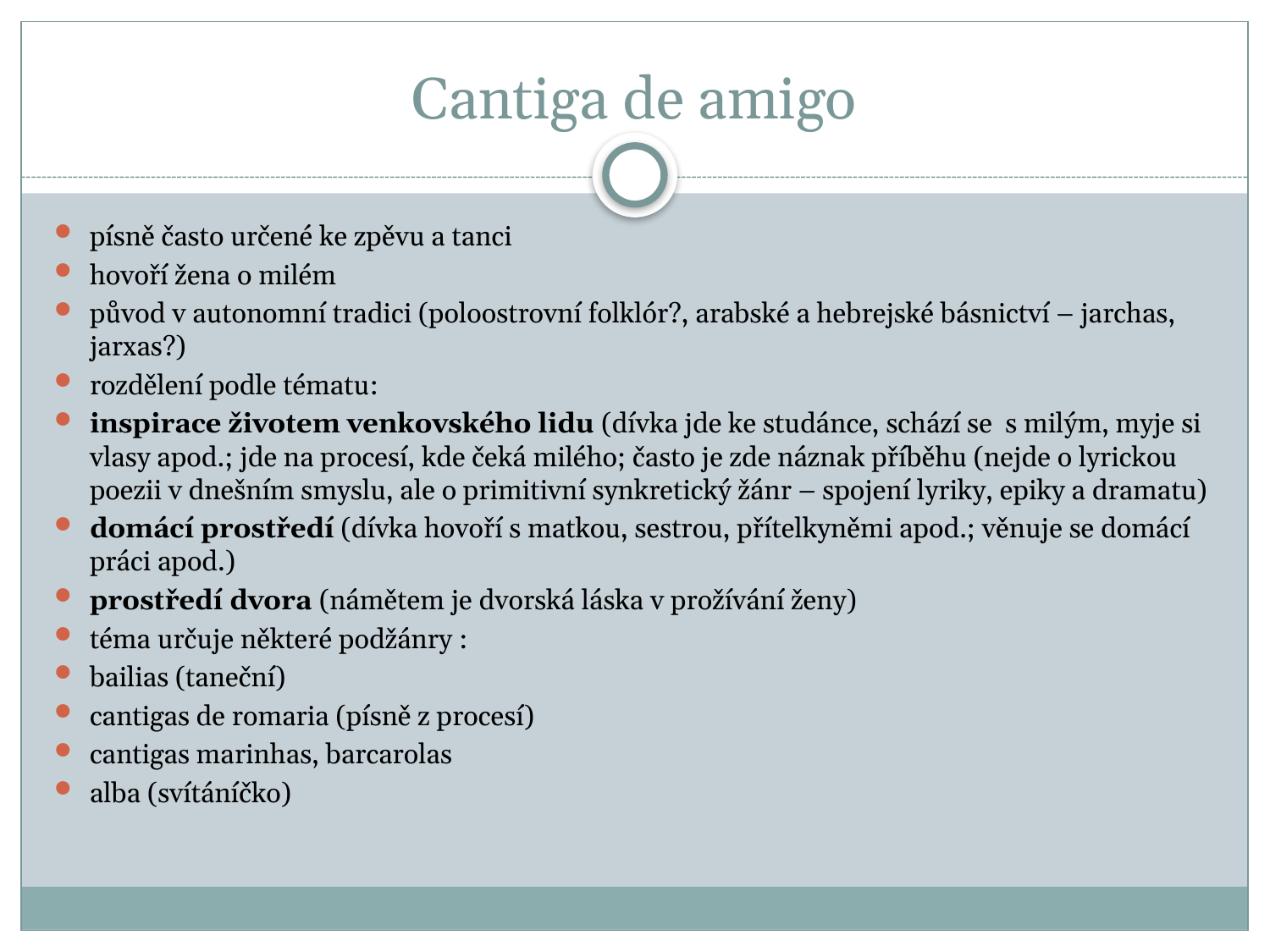

# Cantiga de amigo
písně často určené ke zpěvu a tanci
hovoří žena o milém
původ v autonomní tradici (poloostrovní folklór?, arabské a hebrejské básnictví – jarchas, jarxas?)
rozdělení podle tématu:
inspirace životem venkovského lidu (dívka jde ke studánce, schází se  s milým, myje si vlasy apod.; jde na procesí, kde čeká milého; často je zde náznak příběhu (nejde o lyrickou poezii v dnešním smyslu, ale o primitivní synkretický žánr – spojení lyriky, epiky a dramatu)
domácí prostředí (dívka hovoří s matkou, sestrou, přítelkyněmi apod.; věnuje se domácí práci apod.)
prostředí dvora (námětem je dvorská láska v prožívání ženy)
téma určuje některé podžánry :
bailias (taneční)
cantigas de romaria (písně z procesí)
cantigas marinhas, barcarolas
alba (svítáníčko)